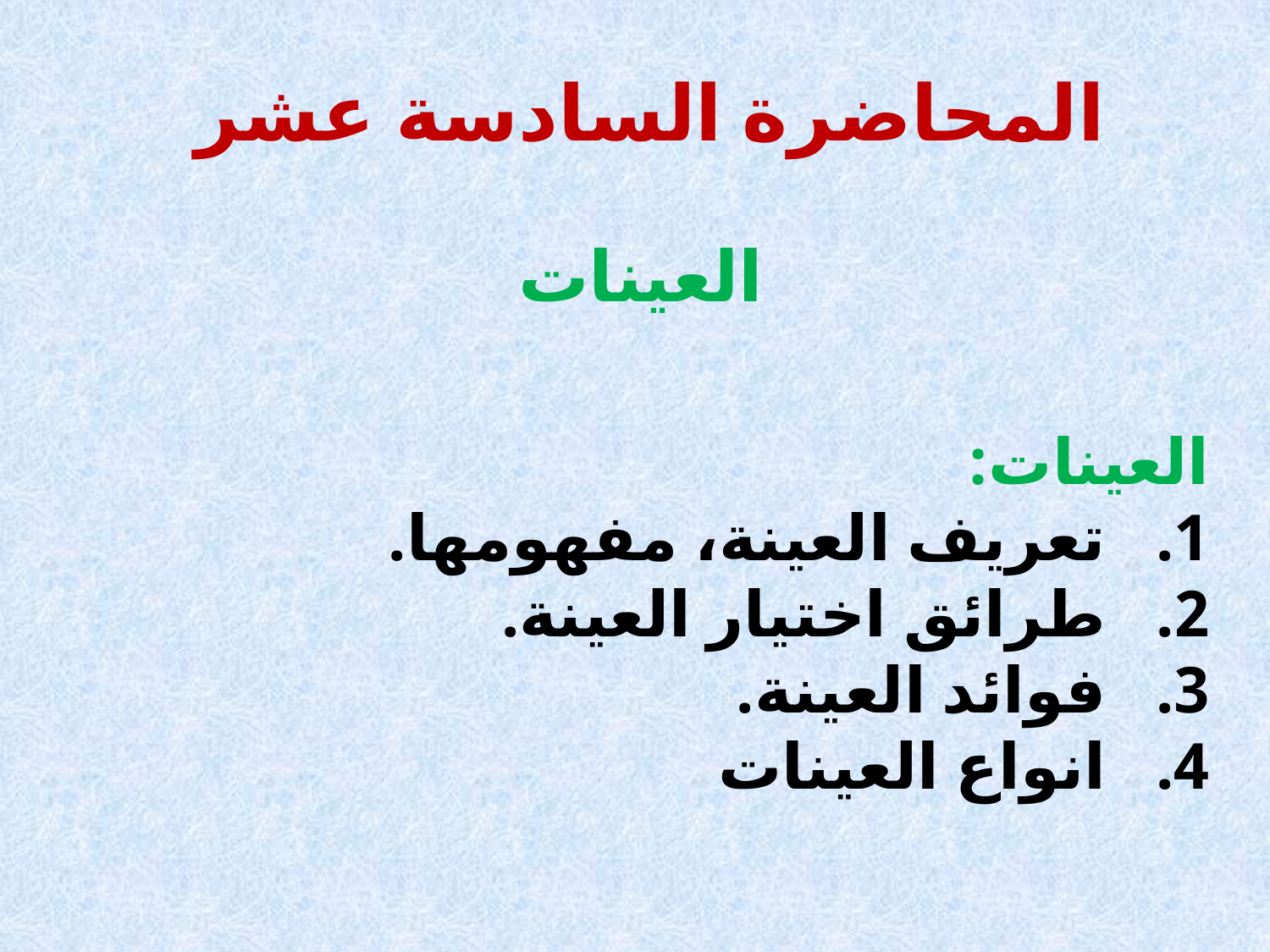

# المحاضرة السادسة عشر
العينات
العينات:
تعريف العينة، مفهومها.
طرائق اختيار العينة.
فوائد العينة.
انواع العينات